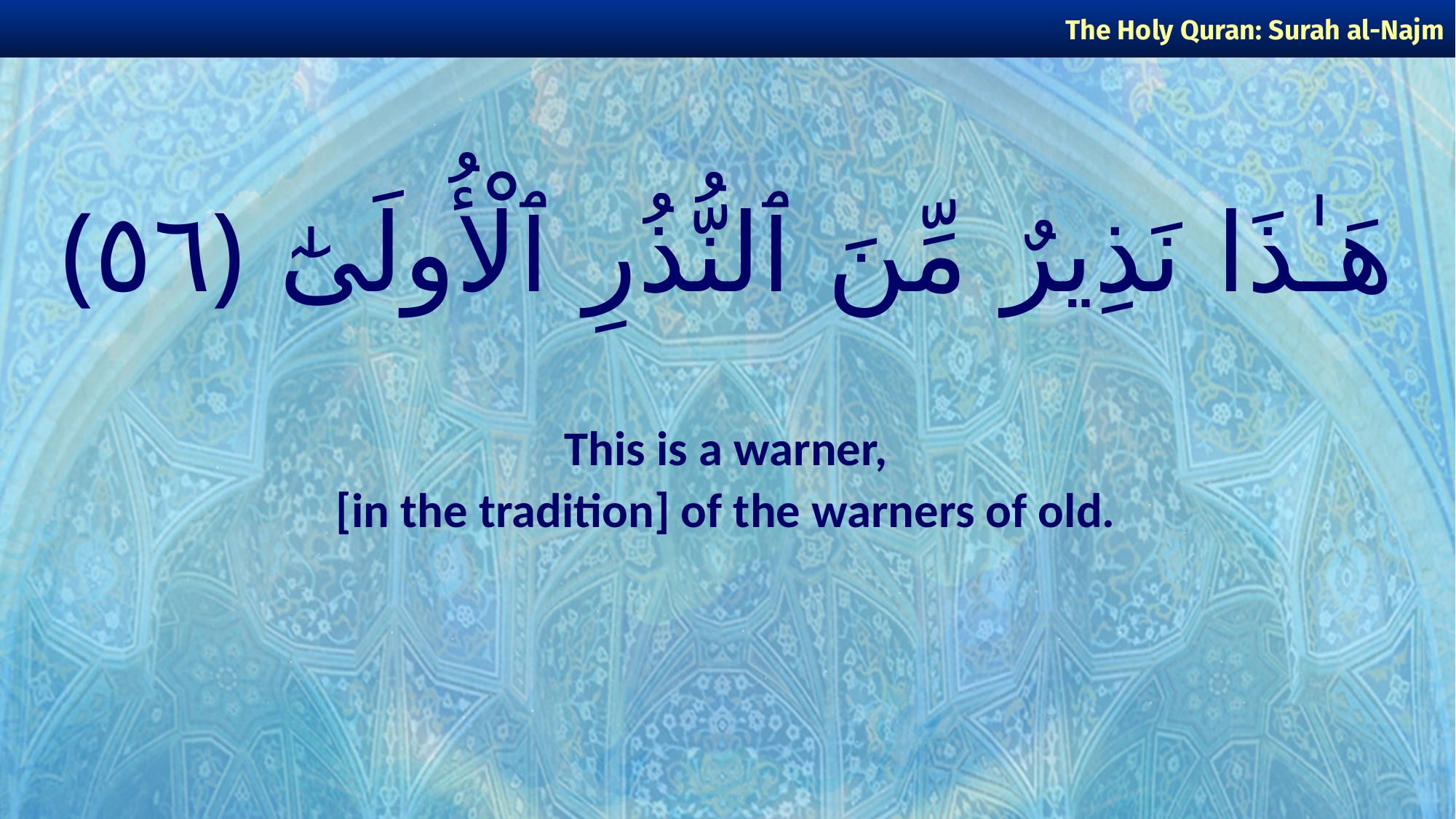

The Holy Quran: Surah al-Najm
# هَـٰذَا نَذِيرٌ مِّنَ ٱلنُّذُرِ ٱلْأُولَىٰٓ ﴿٥٦﴾
This is a warner,
[in the tradition] of the warners of old.